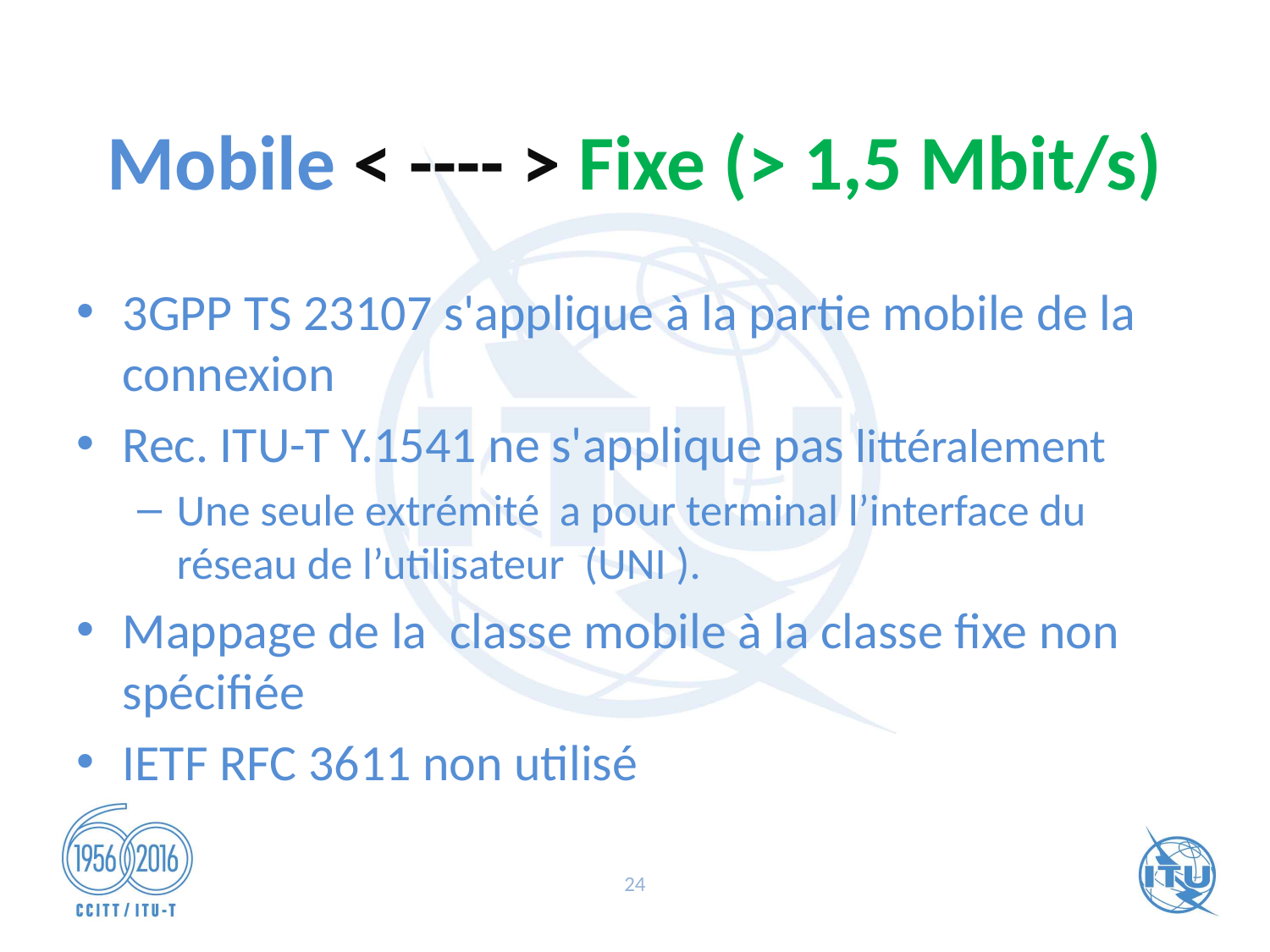

# Mobile < ---- > Fixe (> 1,5 Mbit/s)
3GPP TS 23107 s'applique à la partie mobile de la connexion
Rec. ITU-T Y.1541 ne s'applique pas littéralement
Une seule extrémité  a pour terminal l’interface du réseau de l’utilisateur  (UNI ).
Mappage de la  classe mobile à la classe fixe non spécifiée
IETF RFC 3611 non utilisé

24